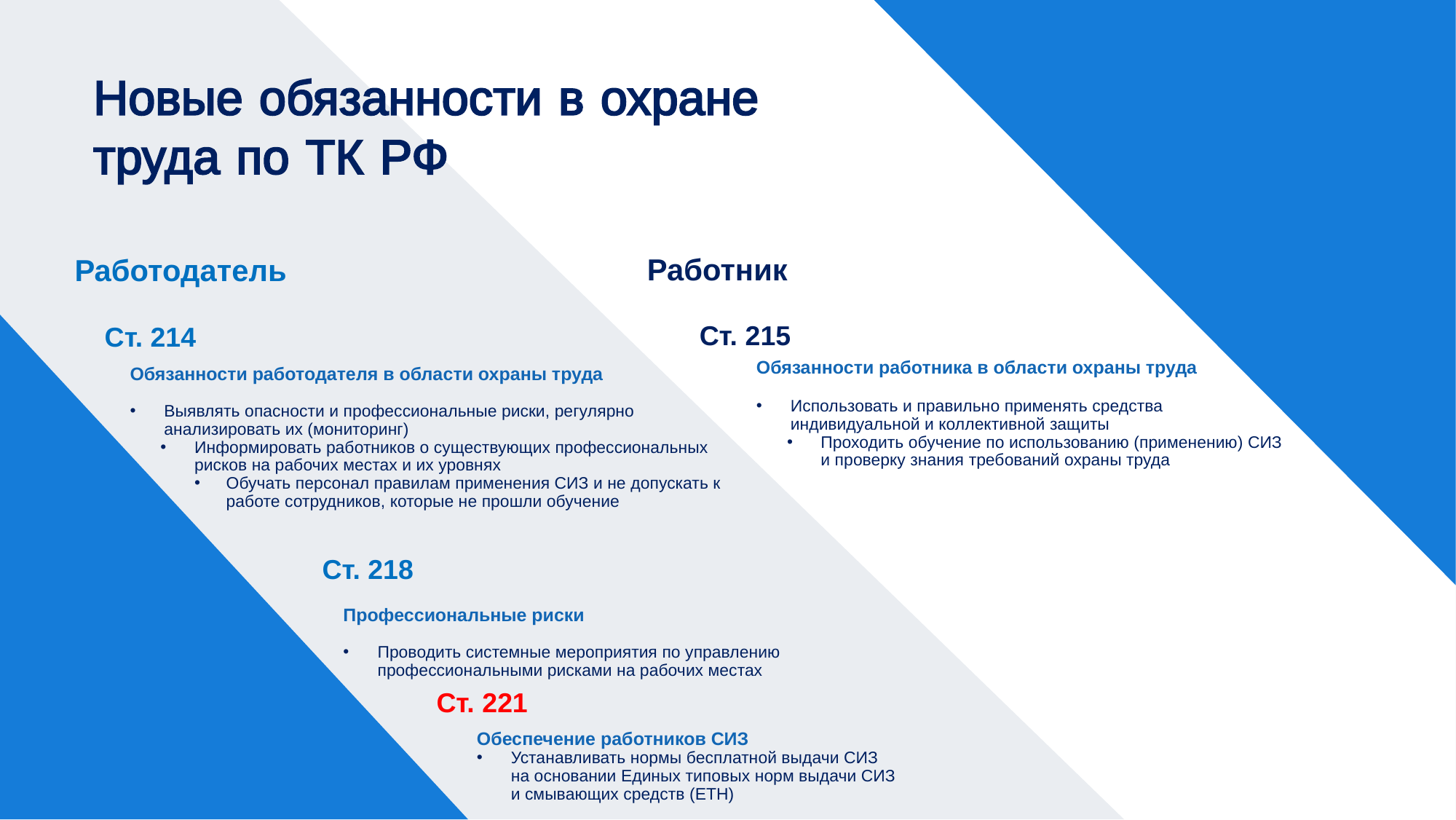

Новые обязанности в охране труда по ТК РФ

Работник
Работодатель

Ст. 215

Ст. 214

Обязанности работника в области охраны труда

Использовать и правильно применять средства индивидуальной и коллективной защиты
Проходить обучение по использованию (применению) СИЗ и проверку знания требований охраны труда

Обязанности работодателя в области охраны труда

Выявлять опасности и профессиональные риски, регулярно анализировать их (мониторинг)
Информировать работников о существующих профессиональных рисков на рабочих местах и их уровнях
Обучать персонал правилам применения СИЗ и не допускать к работе сотрудников, которые не прошли обучение
Ст. 218
Профессиональные риски

Проводить системные мероприятия по управлению профессиональными рисками на рабочих местах
Ст. 221
Обеспечение работников СИЗ
Устанавливать нормы бесплатной выдачи СИЗ
на основании Единых типовых норм выдачи СИЗ
и смывающих средств (ЕТН)